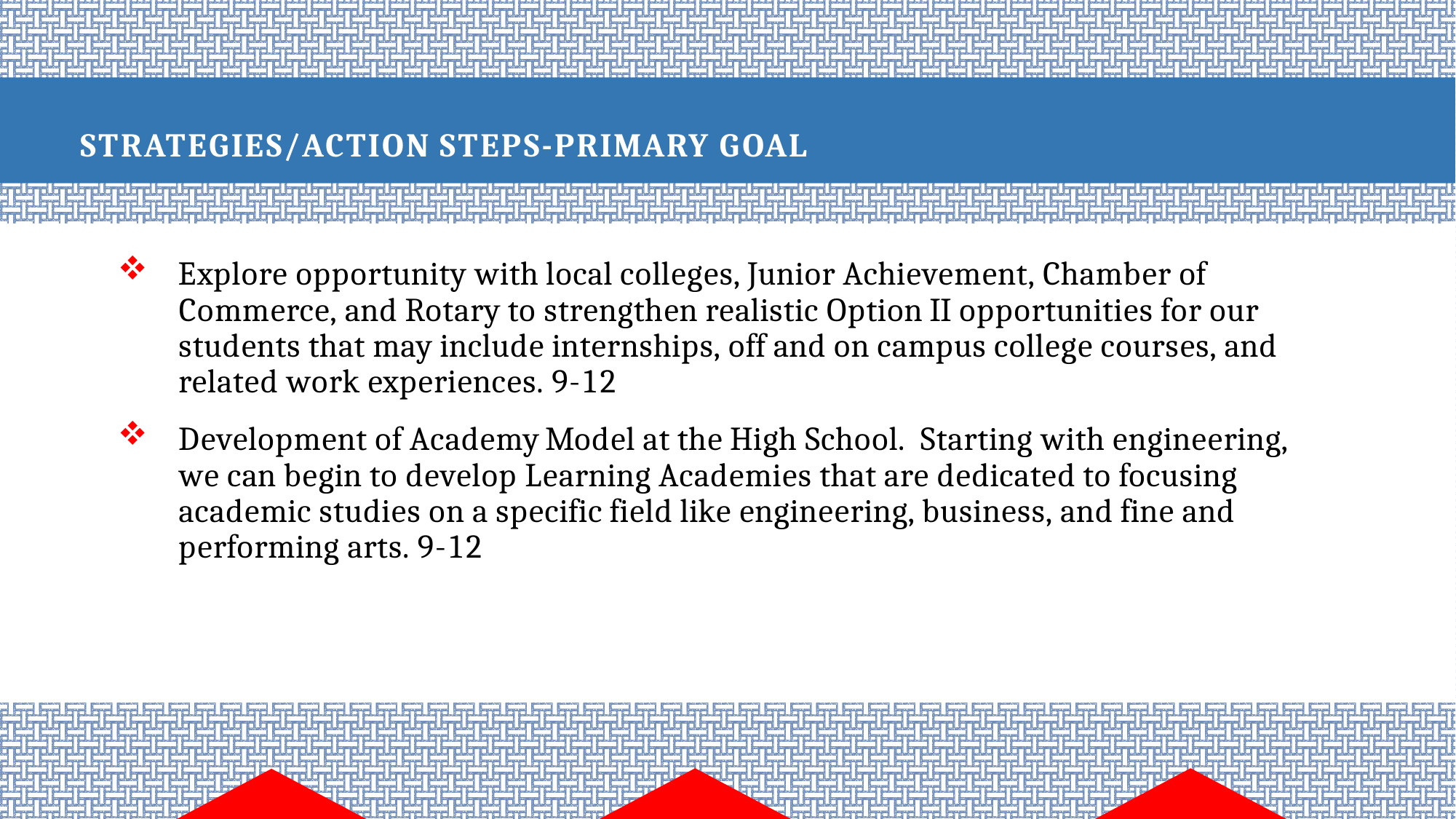

# Strategies/Action Steps-Primary Goal

Explore opportunity with local colleges, Junior Achievement, Chamber of Commerce, and Rotary to strengthen realistic Option II opportunities for our students that may include internships, off and on campus college courses, and related work experiences. 9-12
Development of Academy Model at the High School.  Starting with engineering, we can begin to develop Learning Academies that are dedicated to focusing academic studies on a specific field like engineering, business, and fine and performing arts. 9-12